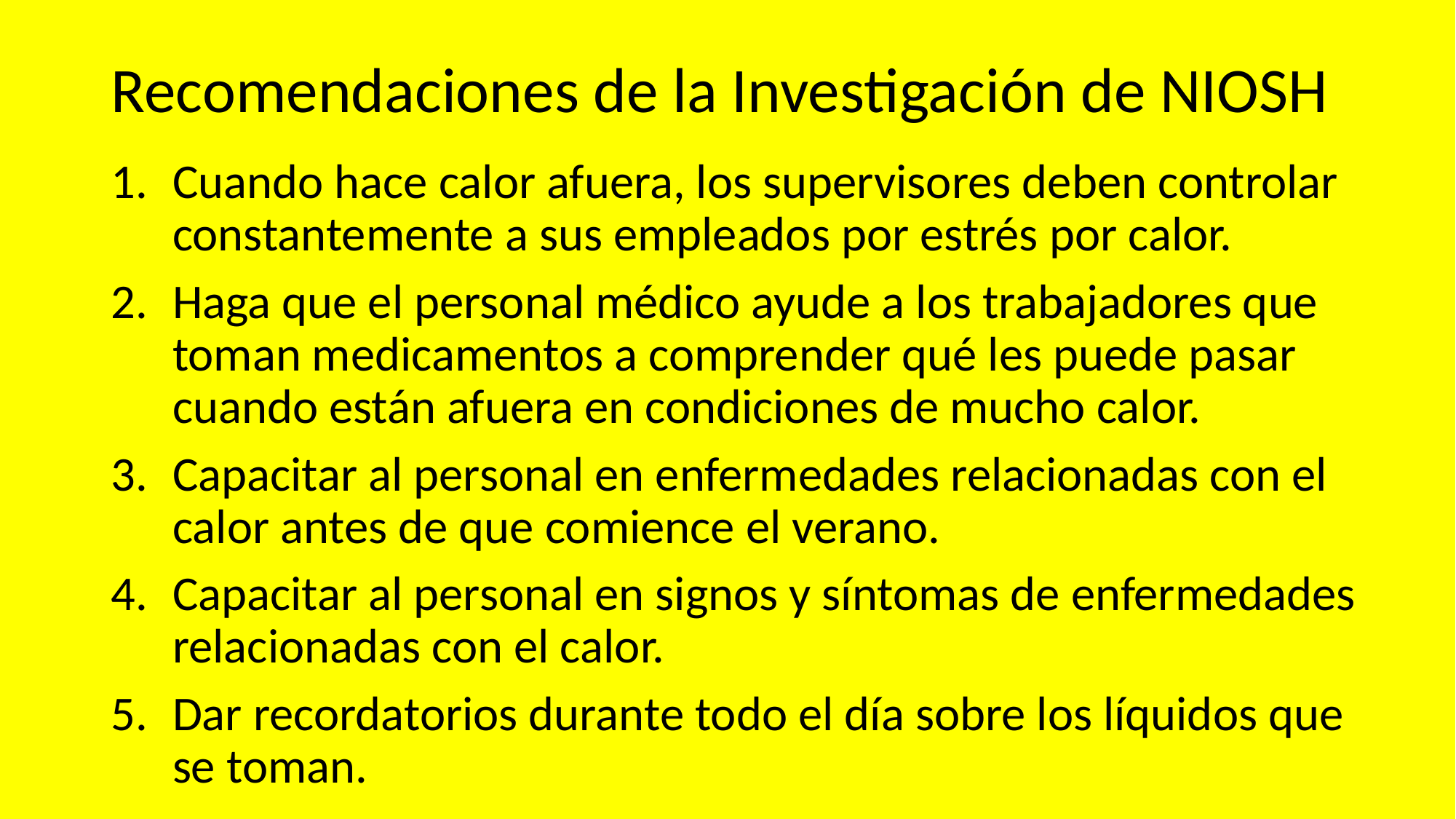

# Recomendaciones de la Investigación de NIOSH
Cuando hace calor afuera, los supervisores deben controlar constantemente a sus empleados por estrés por calor.
Haga que el personal médico ayude a los trabajadores que toman medicamentos a comprender qué les puede pasar cuando están afuera en condiciones de mucho calor.
Capacitar al personal en enfermedades relacionadas con el calor antes de que comience el verano.
Capacitar al personal en signos y síntomas de enfermedades relacionadas con el calor.
Dar recordatorios durante todo el día sobre los líquidos que se toman.